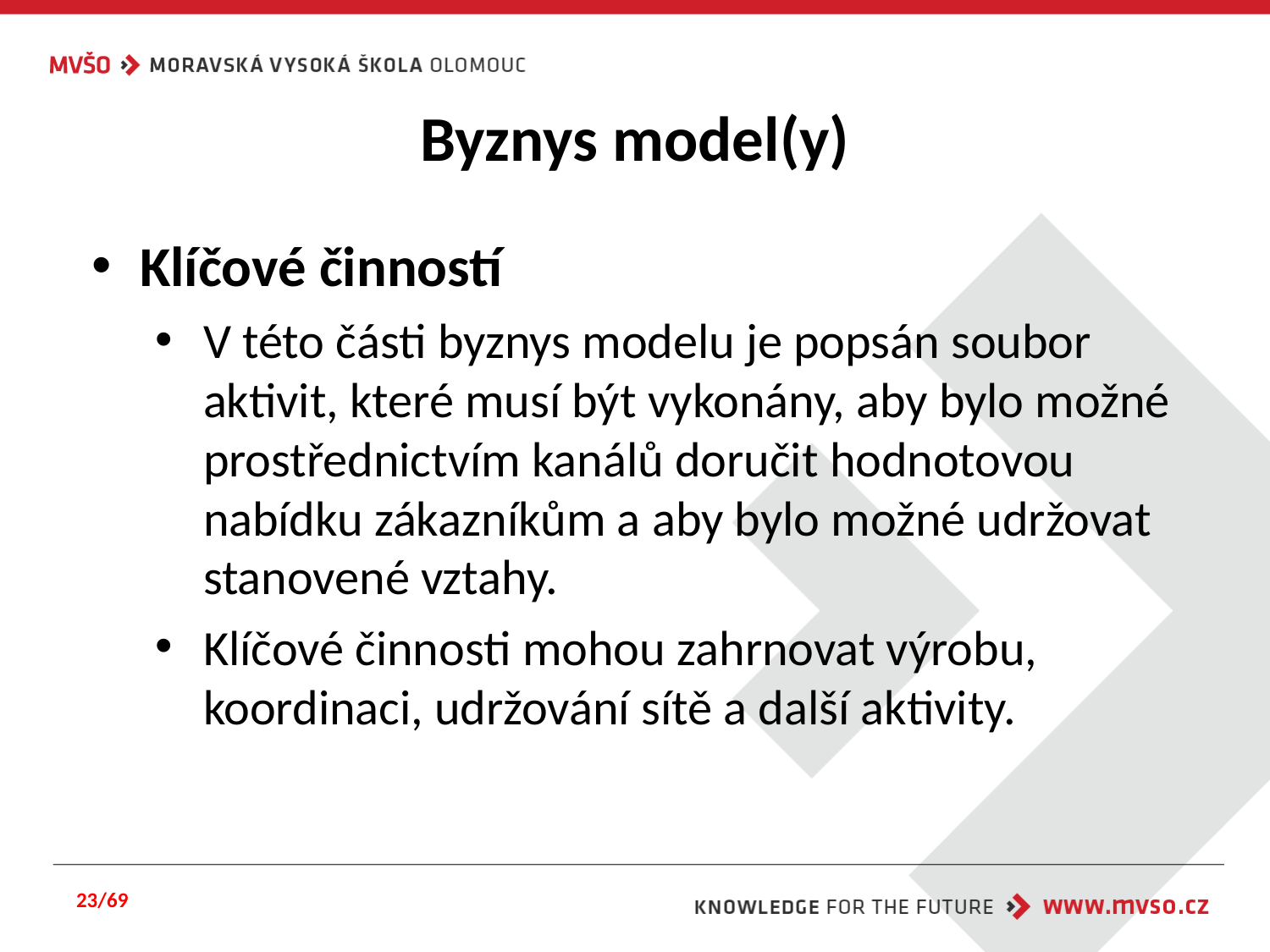

# Byznys model(y)
Klíčové činností
V této části byznys modelu je popsán soubor aktivit, které musí být vykonány, aby bylo možné prostřednictvím kanálů doručit hodnotovou nabídku zákazníkům a aby bylo možné udržovat stanovené vztahy.
Klíčové činnosti mohou zahrnovat výrobu, koordinaci, udržování sítě a další aktivity.
23/69